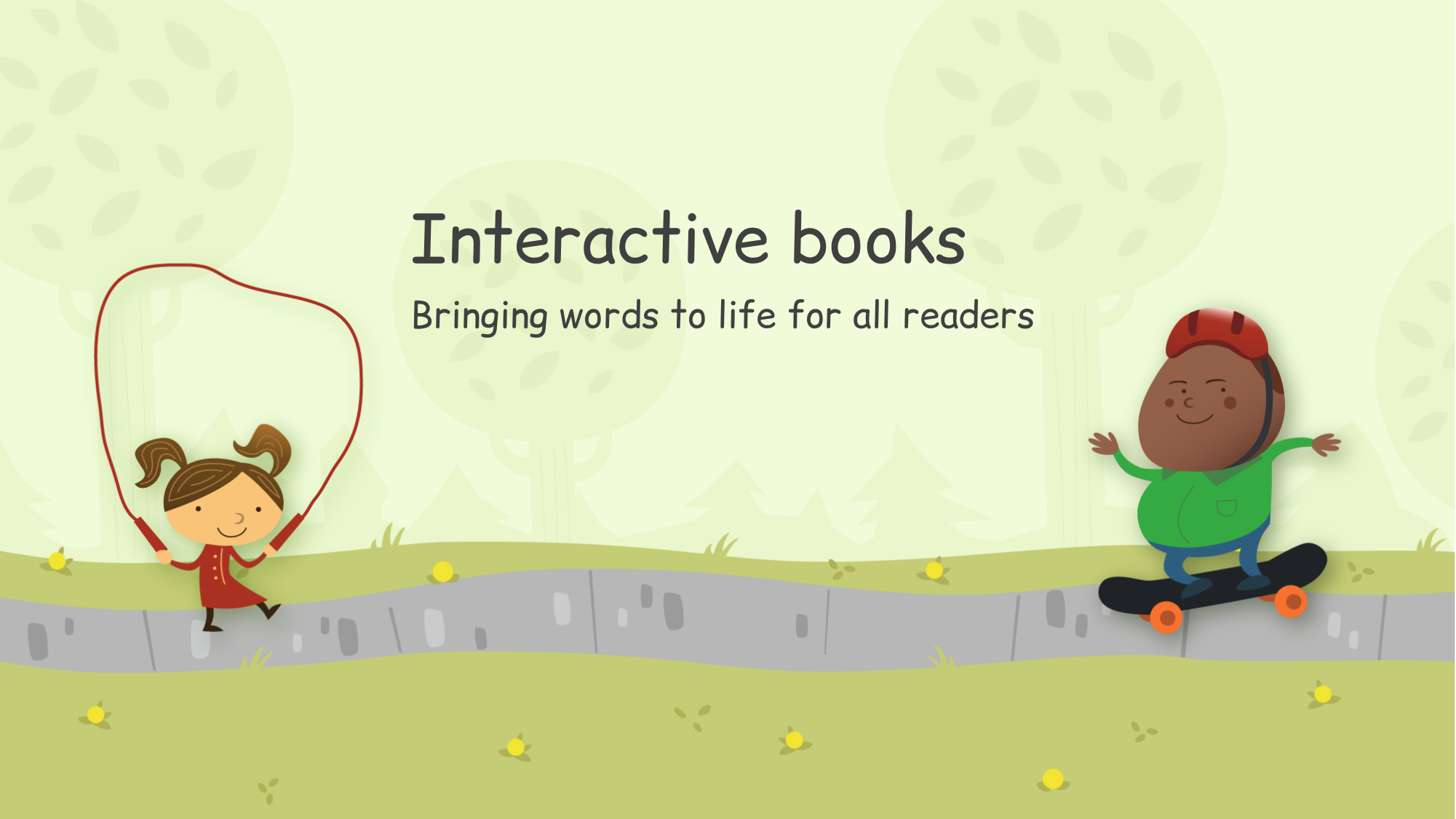

# Interactive books
Bringing words to life for all readers